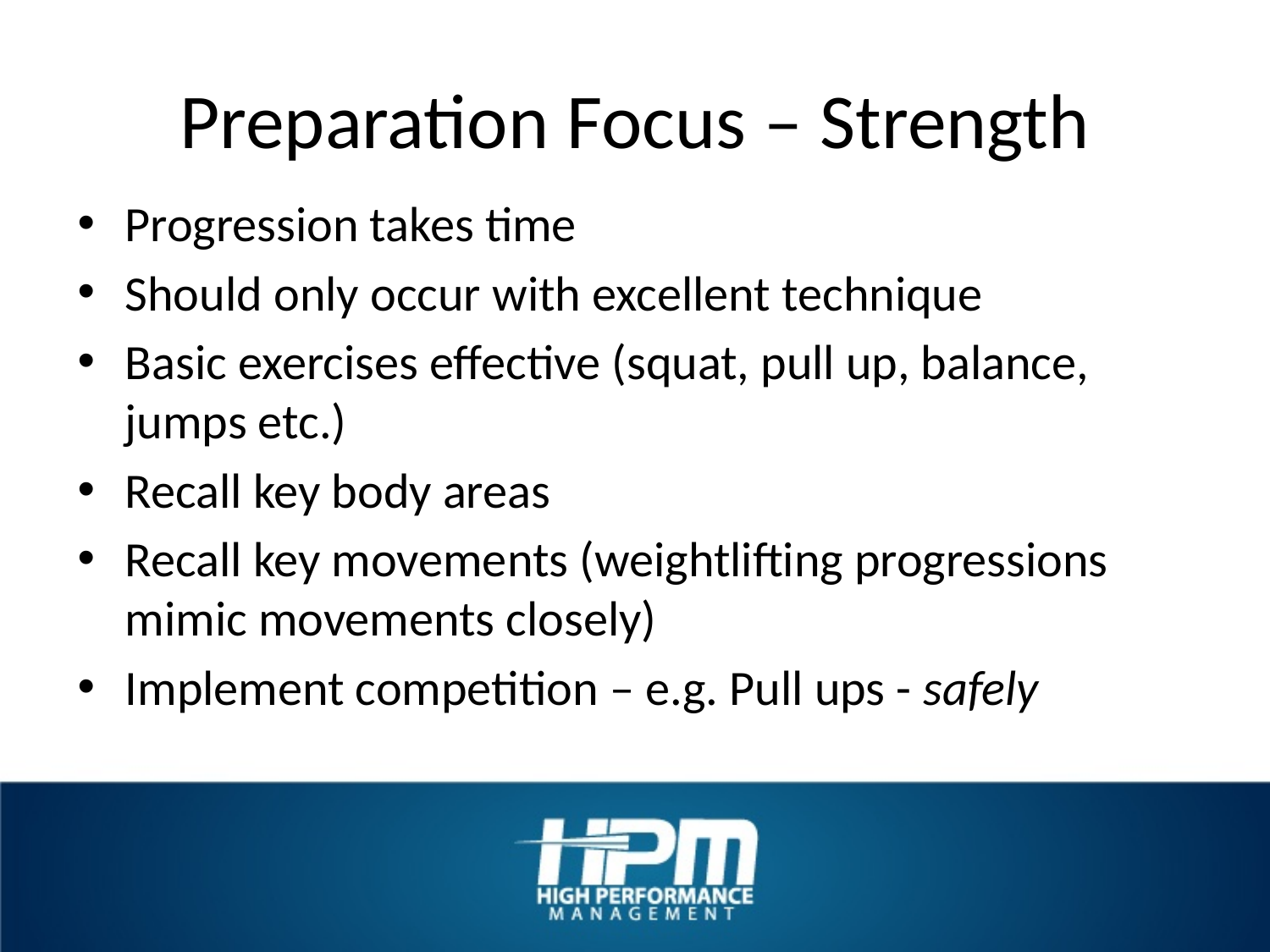

# Preparation Focus – Strength
Progression takes time
Should only occur with excellent technique
Basic exercises effective (squat, pull up, balance, jumps etc.)
Recall key body areas
Recall key movements (weightlifting progressions mimic movements closely)
Implement competition – e.g. Pull ups - safely